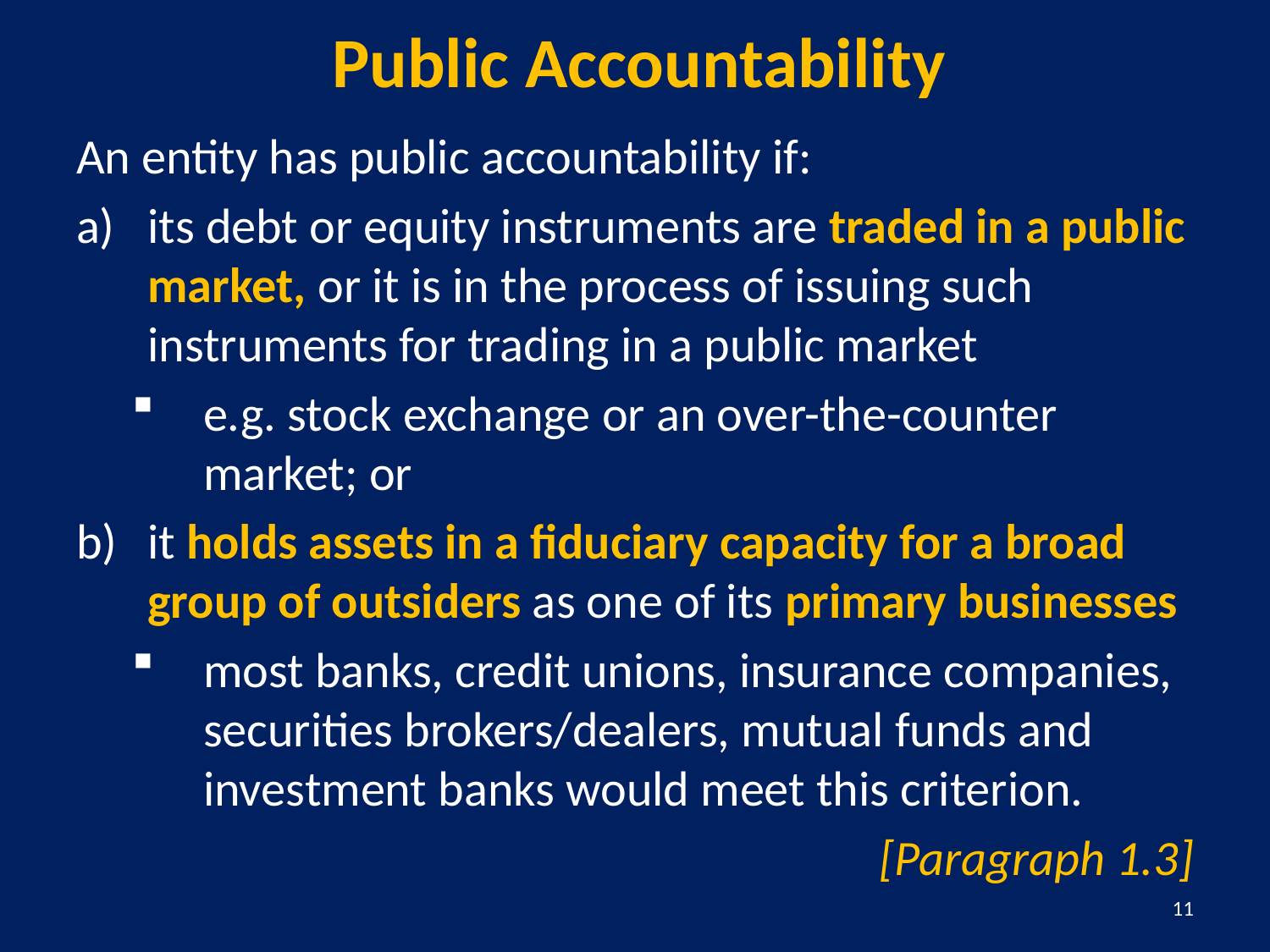

# Public Accountability
An entity has public accountability if:
its debt or equity instruments are traded in a public market, or it is in the process of issuing such instruments for trading in a public market
e.g. stock exchange or an over-the-counter market; or
it holds assets in a fiduciary capacity for a broad group of outsiders as one of its primary businesses
most banks, credit unions, insurance companies, securities brokers/dealers, mutual funds and investment banks would meet this criterion.
[Paragraph 1.3]
11